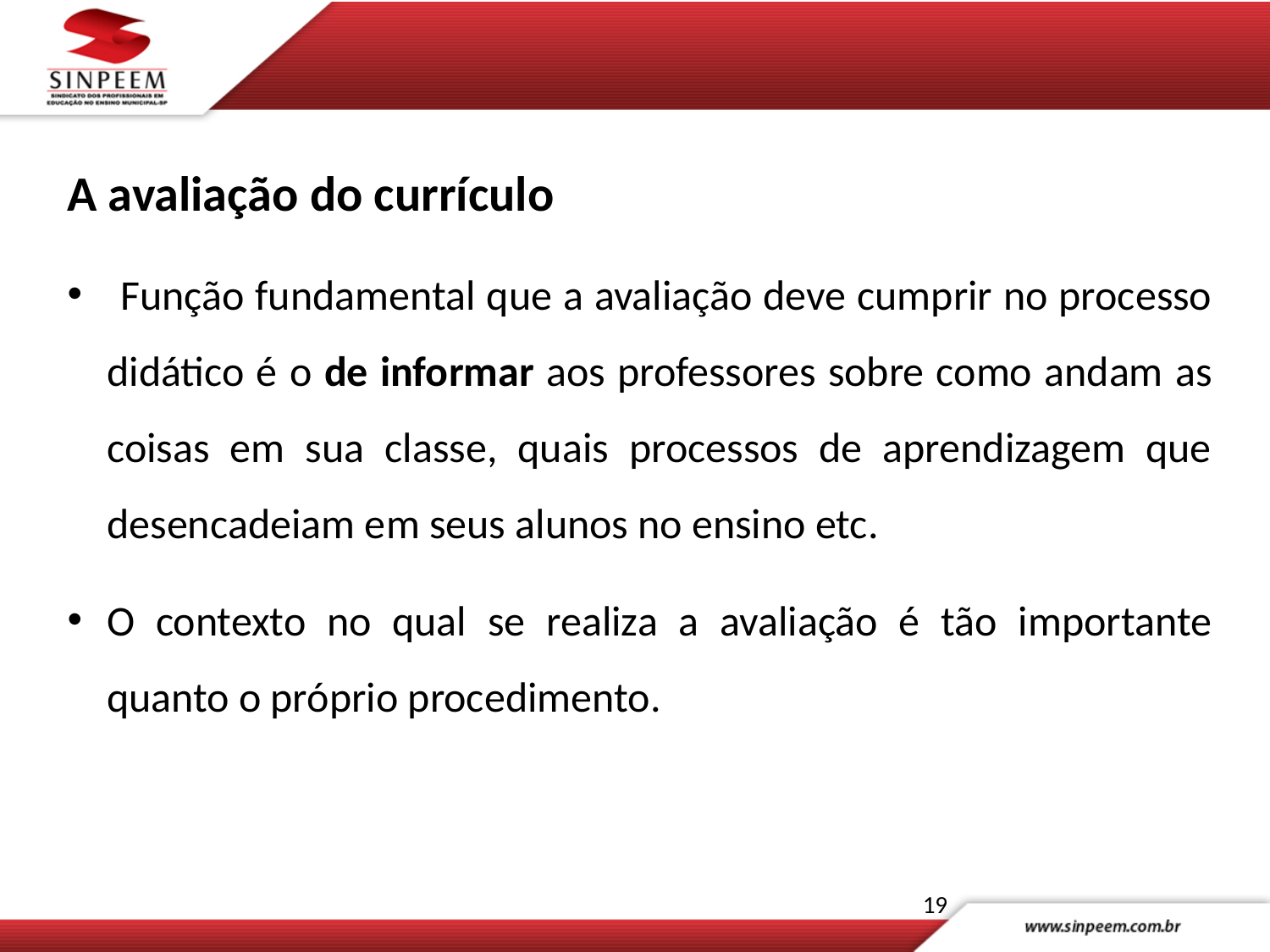

A avaliação do currículo
 Função fundamental que a avaliação deve cumprir no processo didático é o de informar aos professores sobre como andam as coisas em sua classe, quais processos de aprendizagem que desencadeiam em seus alunos no ensino etc.
O contexto no qual se realiza a avaliação é tão importante quanto o próprio procedimento.
19